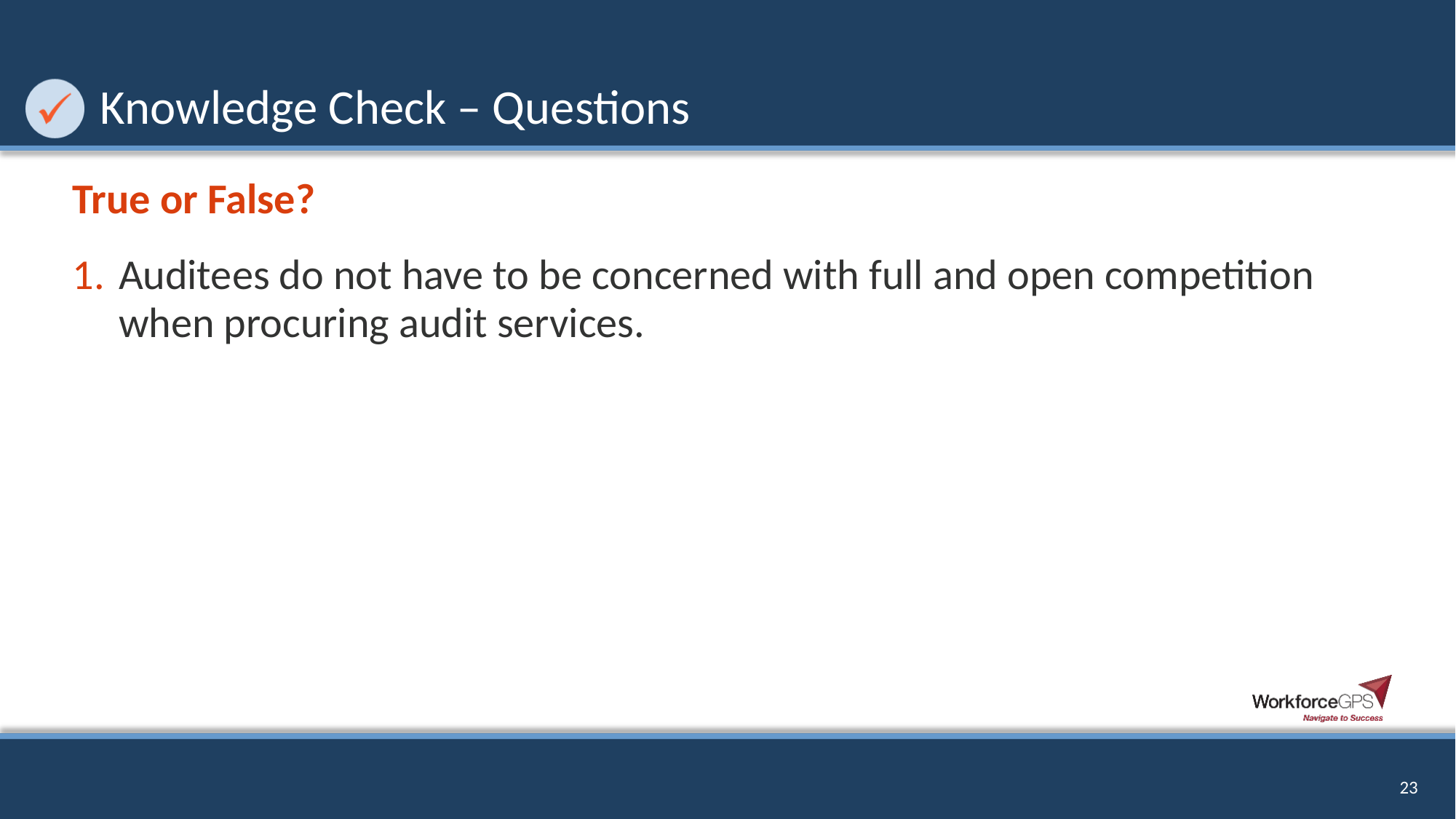

# Knowledge Check – Questions
True or False?
Auditees do not have to be concerned with full and open competition when procuring audit services.
23